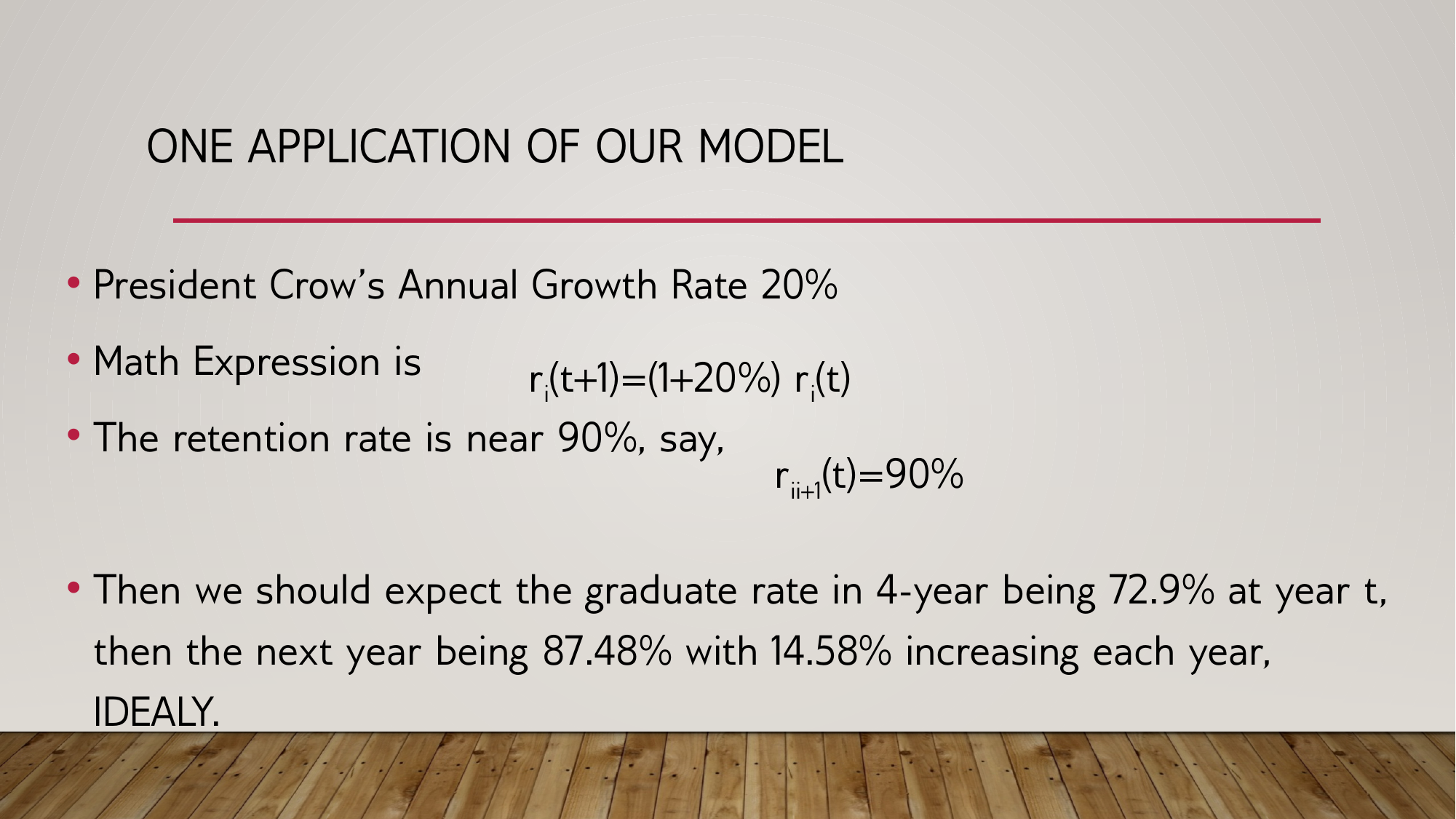

One Application of our Model
President Crow’s Annual Growth Rate 20%
Math Expression is
The retention rate is near 90%, say,

Then we should expect the graduate rate in 4-year being 72.9% at year t, then the next year being 87.48% with 14.58% increasing each year, IDEALY.

ri(t+1)=(1+20%) ri(t)
rii+1(t)=90%